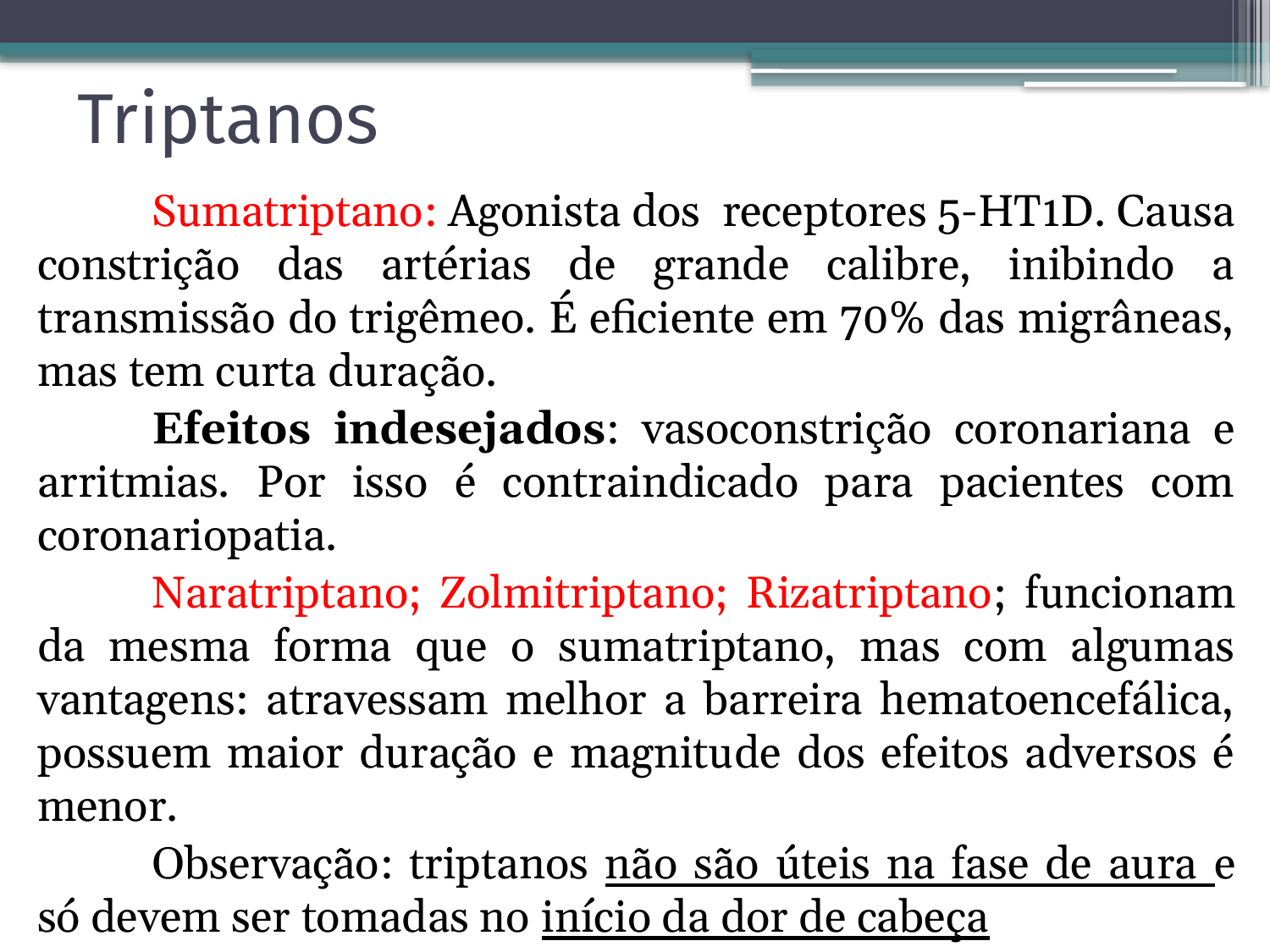

# Triptanos
	Sumatriptano: Agonista dos  receptores 5-HT1D. Causa constrição das artérias de grande calibre, inibindo a transmissão do trigêmeo. É eficiente em 70% das migrâneas, mas tem curta duração.
	Efeitos indesejados: vasoconstrição coronariana e arritmias. Por isso é contraindicado para pacientes com coronariopatia.
	Naratriptano; Zolmitriptano; Rizatriptano; funcionam da mesma forma que o sumatriptano, mas com algumas vantagens: atravessam melhor a barreira hematoencefálica, possuem maior duração e magnitude dos efeitos adversos é menor.
	Observação: triptanos não são úteis na fase de aura e só devem ser tomadas no início da dor de cabeça